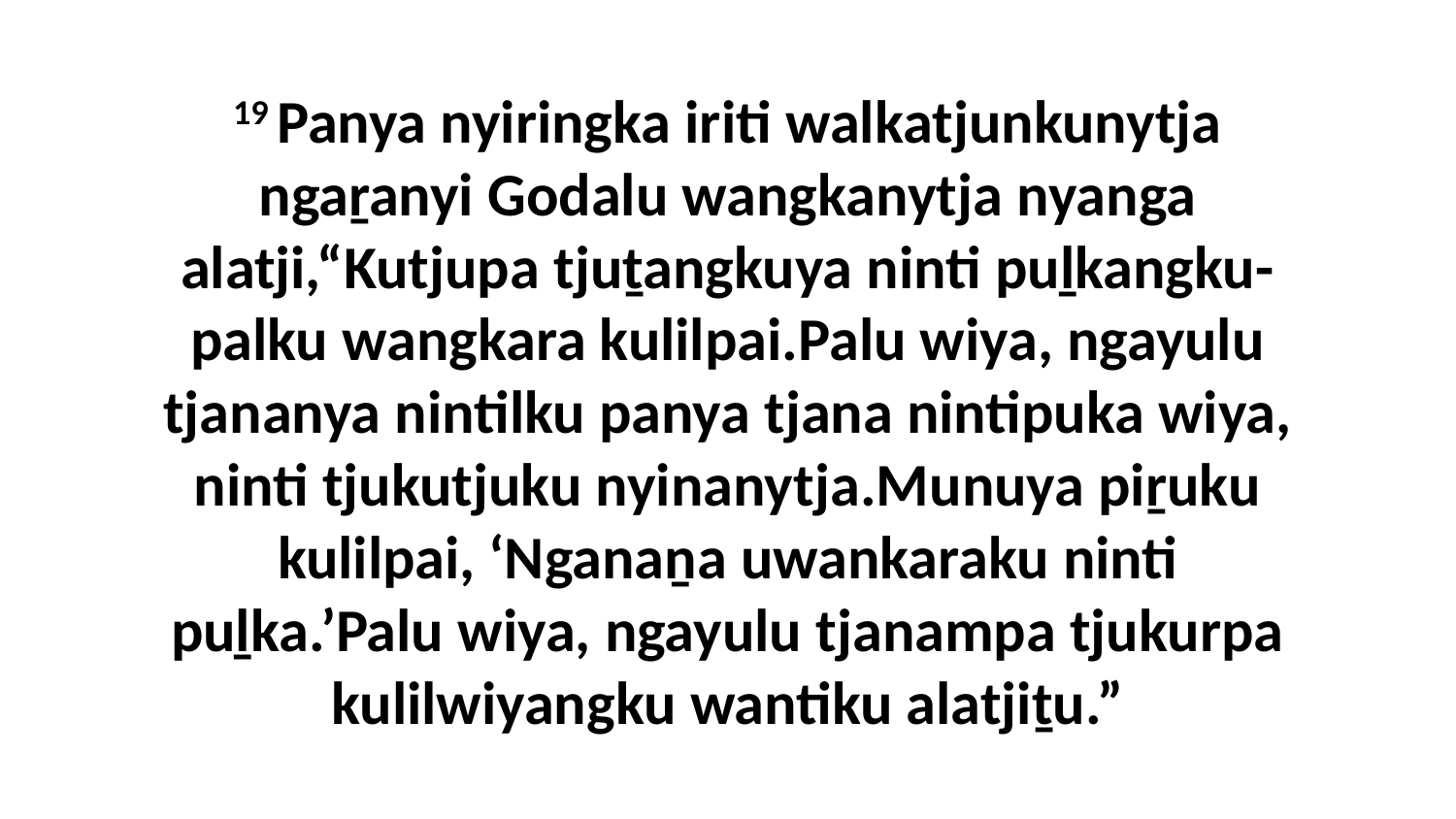

19 Panya nyiringka iriti walkatjunkunytja ngaṟanyi Godalu wangkanytja nyanga alatji,“Kutjupa tjuṯangkuya ninti puḻkangku-palku wangkara kulilpai.Palu wiya, ngayulu tjananya nintilku panya tjana nintipuka wiya, ninti tjukutjuku nyinanytja.Munuya piṟuku kulilpai, ‘Nganaṉa uwankaraku ninti puḻka.’Palu wiya, ngayulu tjanampa tjukurpa kulilwiyangku wantiku alatjiṯu.”